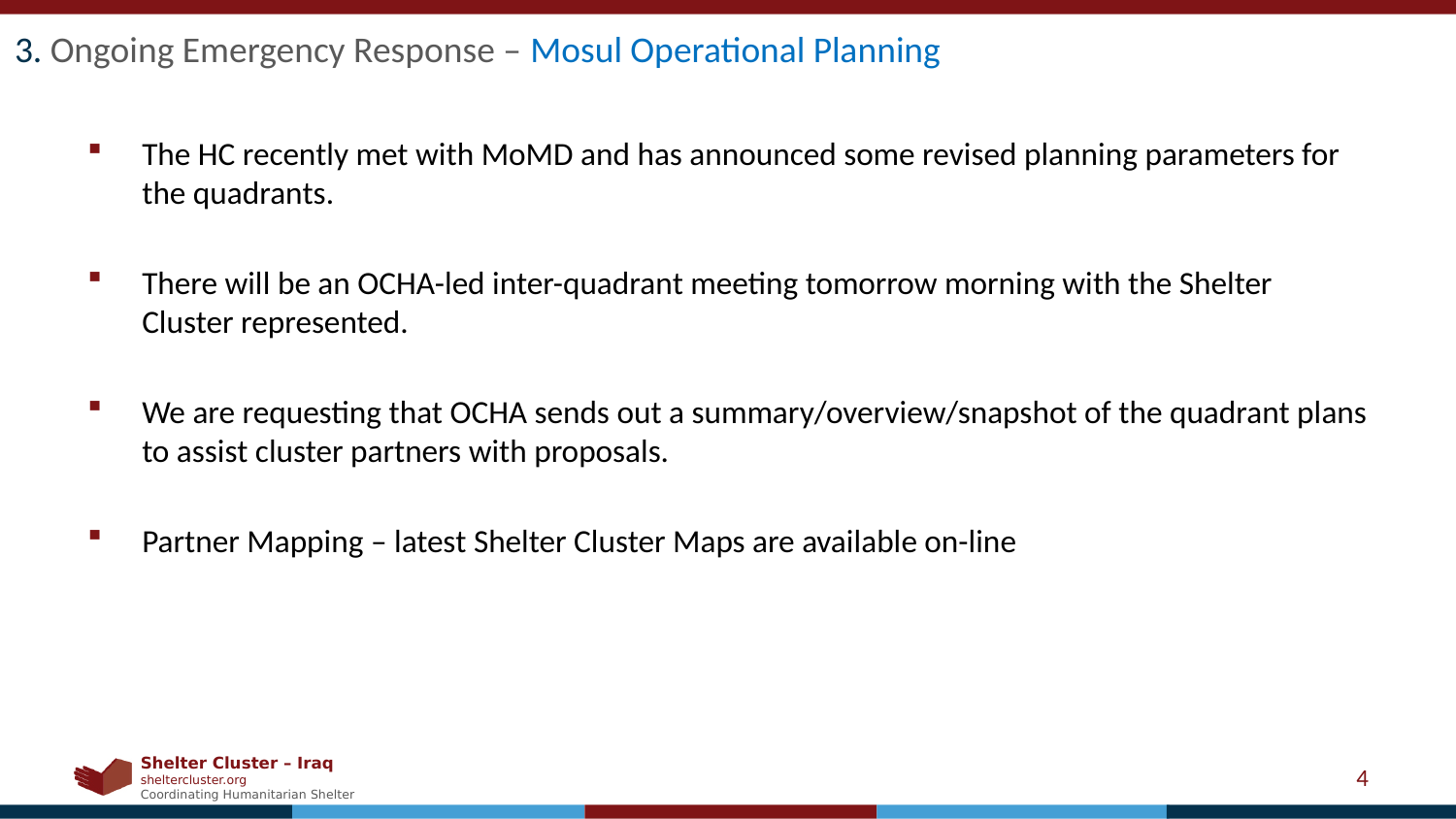

3. Ongoing Emergency Response – Mosul Operational Planning
The HC recently met with MoMD and has announced some revised planning parameters for the quadrants.

There will be an OCHA-led inter-quadrant meeting tomorrow morning with the Shelter Cluster represented.

We are requesting that OCHA sends out a summary/overview/snapshot of the quadrant plans to assist cluster partners with proposals.

Partner Mapping – latest Shelter Cluster Maps are available on-line

4